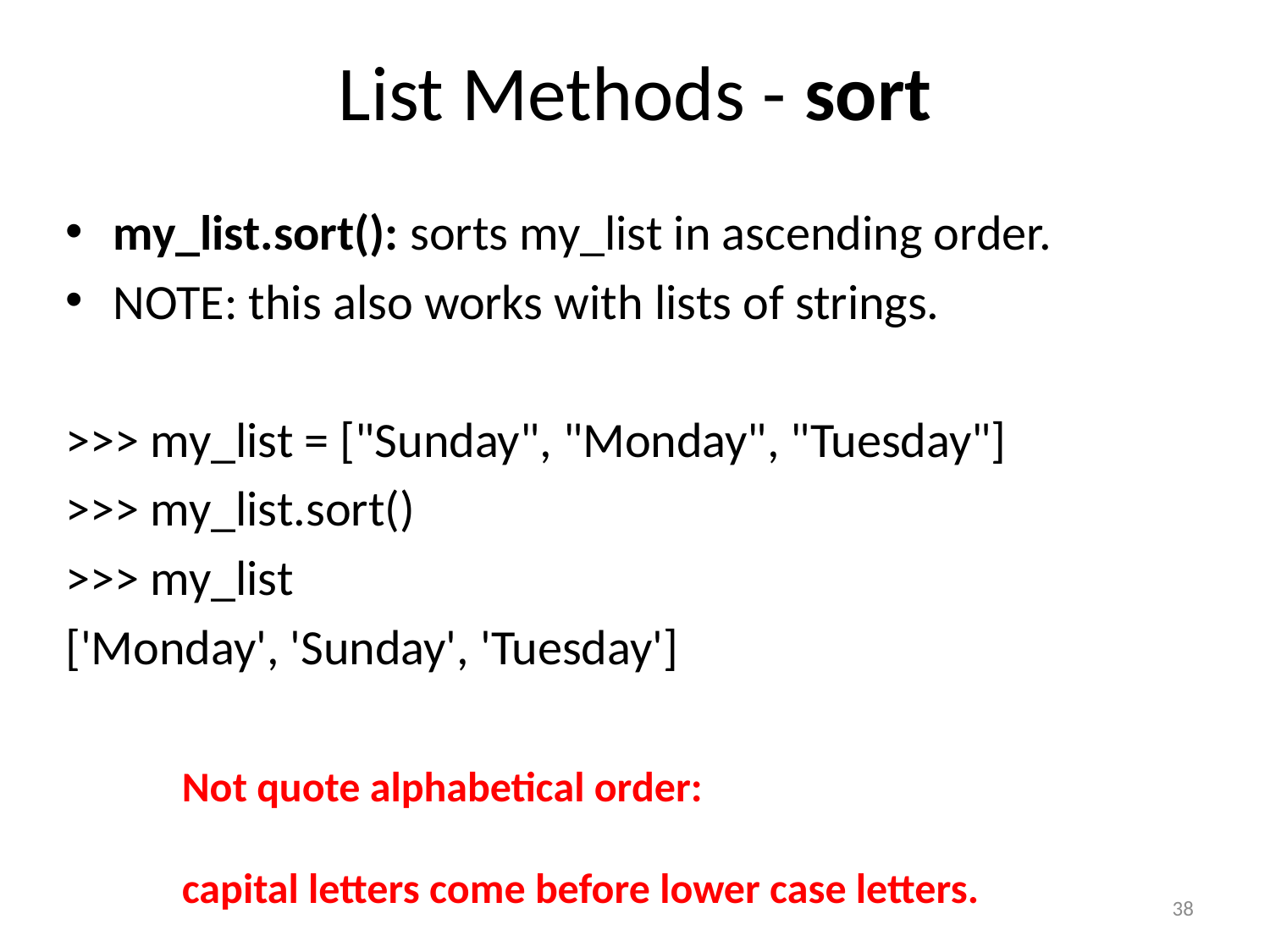

# List Methods - sort
my_list.sort(): sorts my_list in ascending order.
NOTE: this also works with lists of strings.

>>> my_list = ["Sunday", "Monday", "Tuesday"]
>>> my_list.sort()
>>> my_list
['Monday', 'Sunday', 'Tuesday']

Not quote alphabetical order:
capital letters come before lower case letters.
38